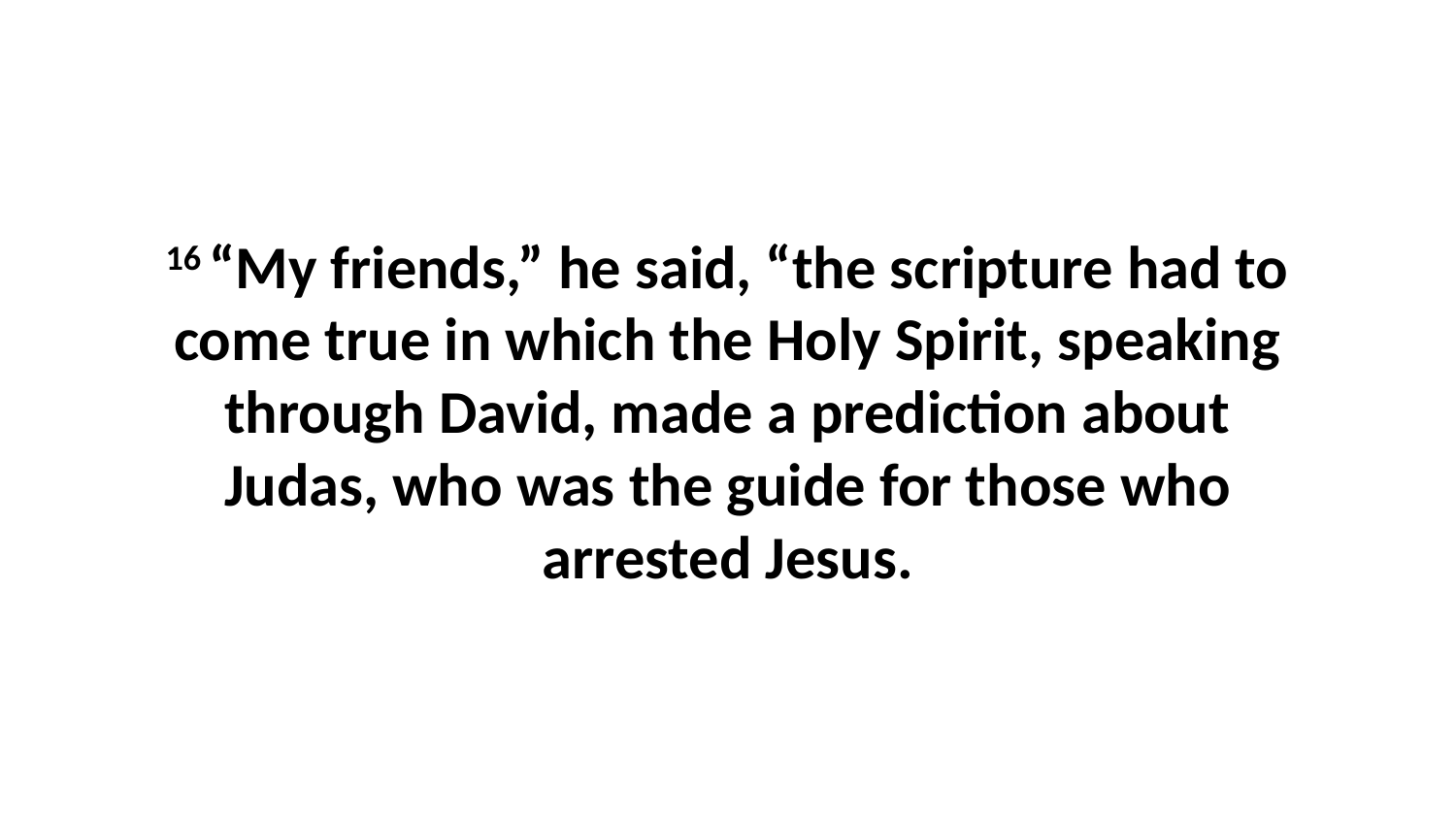

16 “My friends,” he said, “the scripture had to come true in which the Holy Spirit, speaking through David, made a prediction about Judas, who was the guide for those who arrested Jesus.